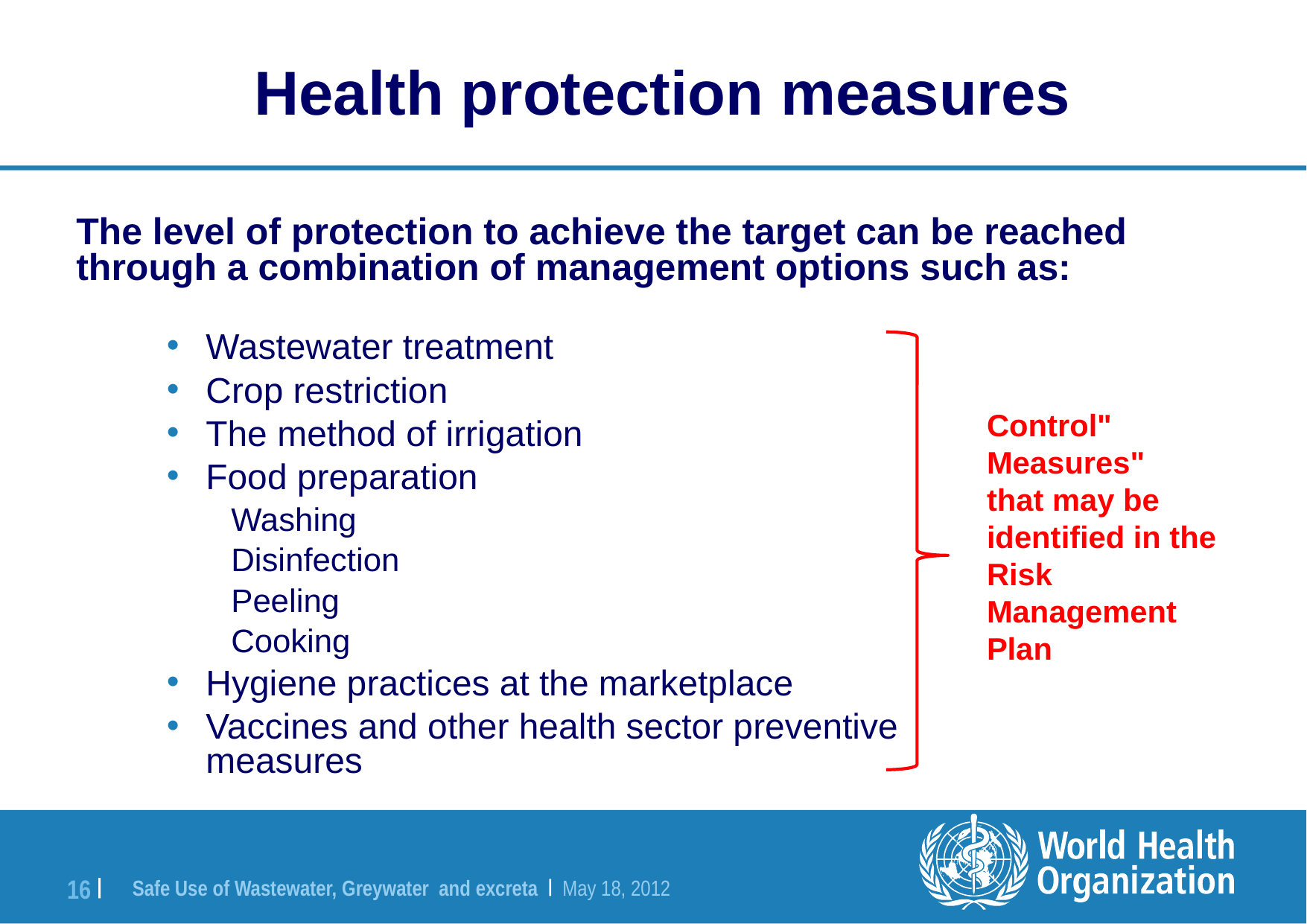

Health protection measures
The level of protection to achieve the target can be reached through a combination of management options such as:
Wastewater treatment
Crop restriction
The method of irrigation
Food preparation
Washing
Disinfection
Peeling
Cooking
Hygiene practices at the marketplace
Vaccines and other health sector preventive measures

"Control Measures"
that may be identified in the
Risk Management Plan